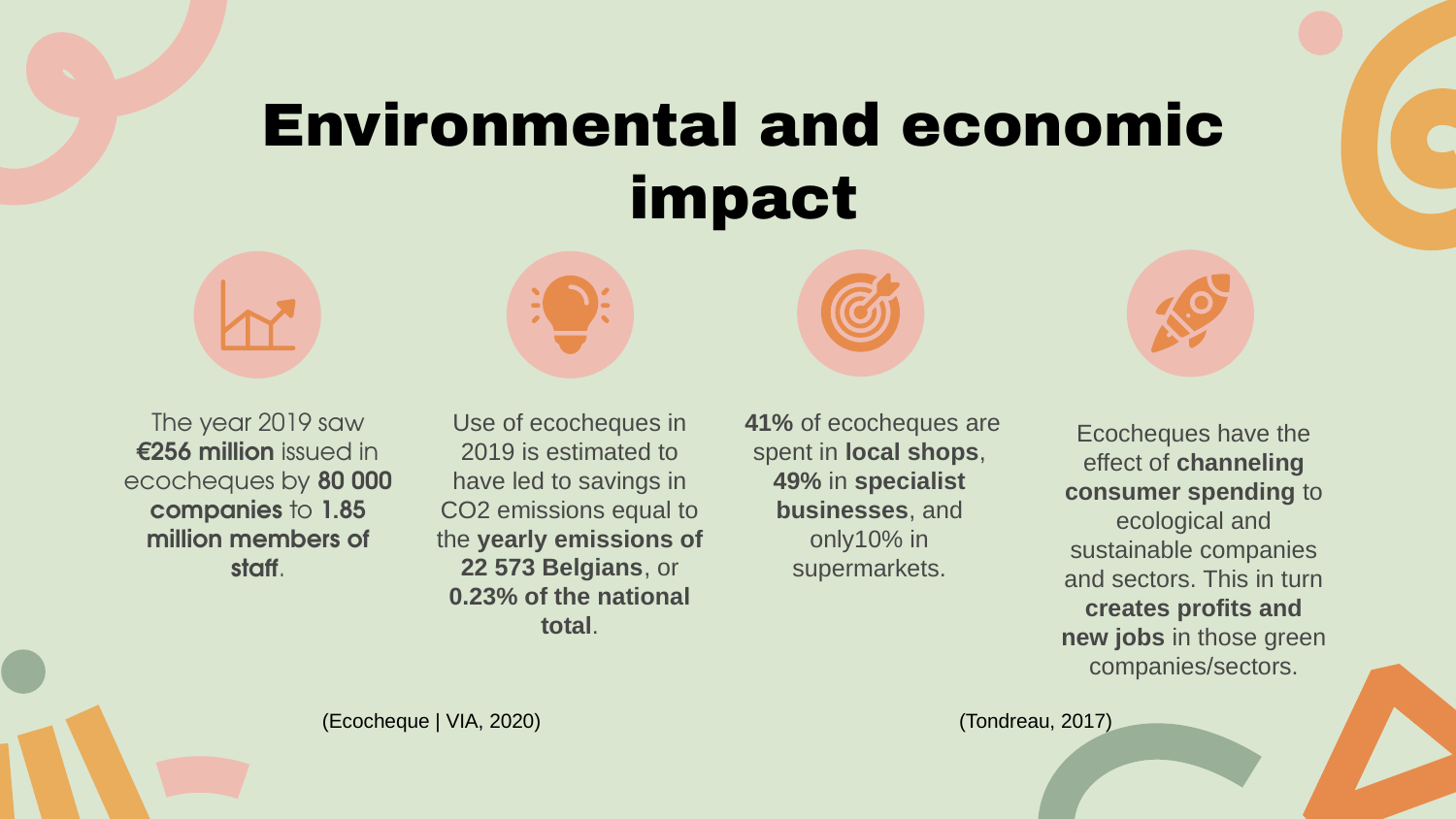

# Environmental and economic impact

The year 2019 saw €256 million issued in ecocheques by 80 000 companies to 1.85 million members of staff.
Use of ecocheques in 2019 is estimated to have led to savings in CO2 emissions equal to the yearly emissions of 22 573 Belgians, or 0.23% of the national total.
Ecocheques have the effect of channeling consumer spending to ecological and sustainable companies and sectors. This in turn creates profits and new jobs in those green companies/sectors.
 41% of ecocheques are spent in local shops, 49% in specialist businesses, and only10% in supermarkets.
(Ecocheque | VIA, 2020)
(Tondreau, 2017)